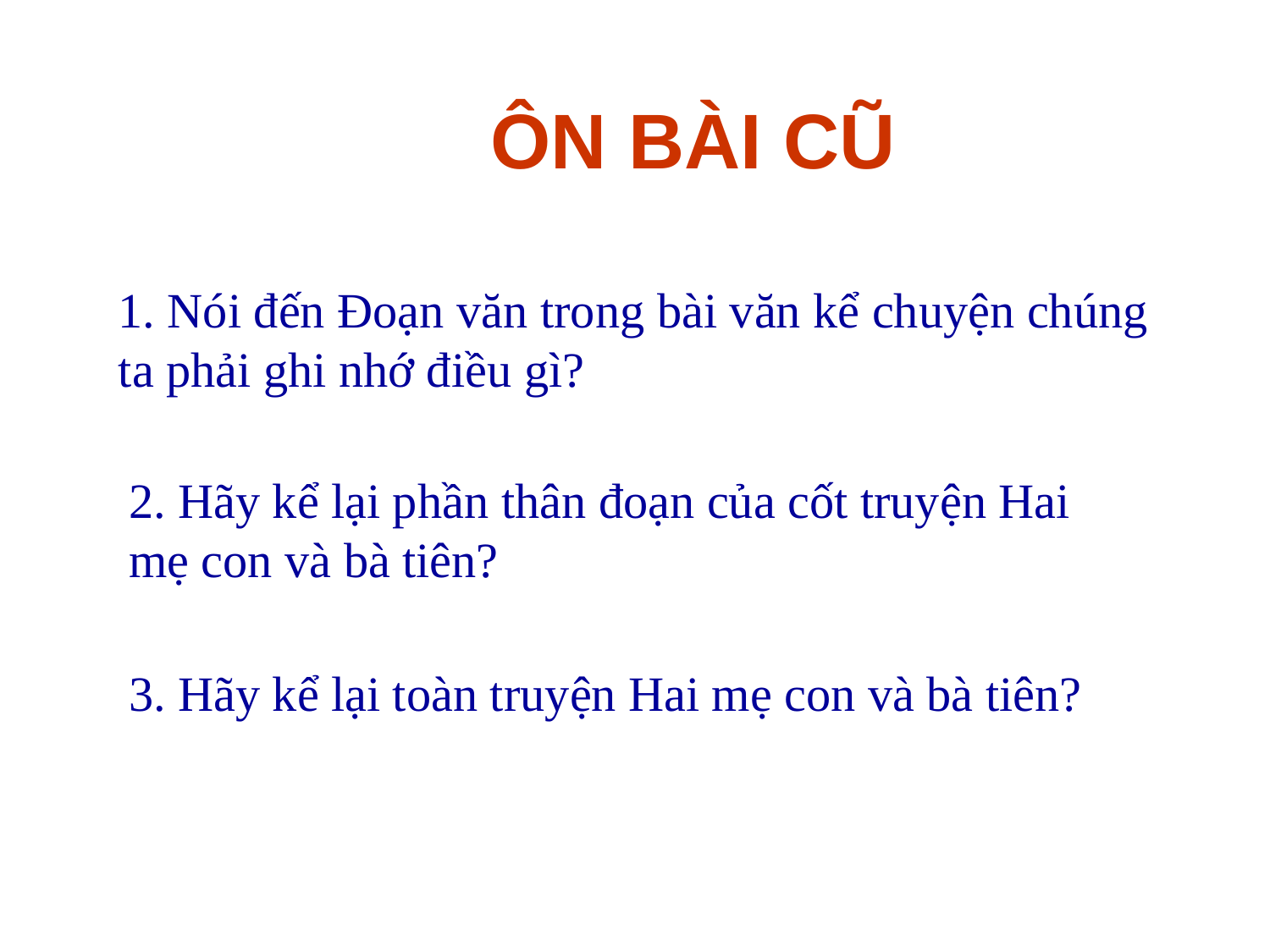

ÔN BÀI CŨ
1. Nói đến Đoạn văn trong bài văn kể chuyện chúng ta phải ghi nhớ điều gì?
2. Hãy kể lại phần thân đoạn của cốt truyện Hai mẹ con và bà tiên?
3. Hãy kể lại toàn truyện Hai mẹ con và bà tiên?